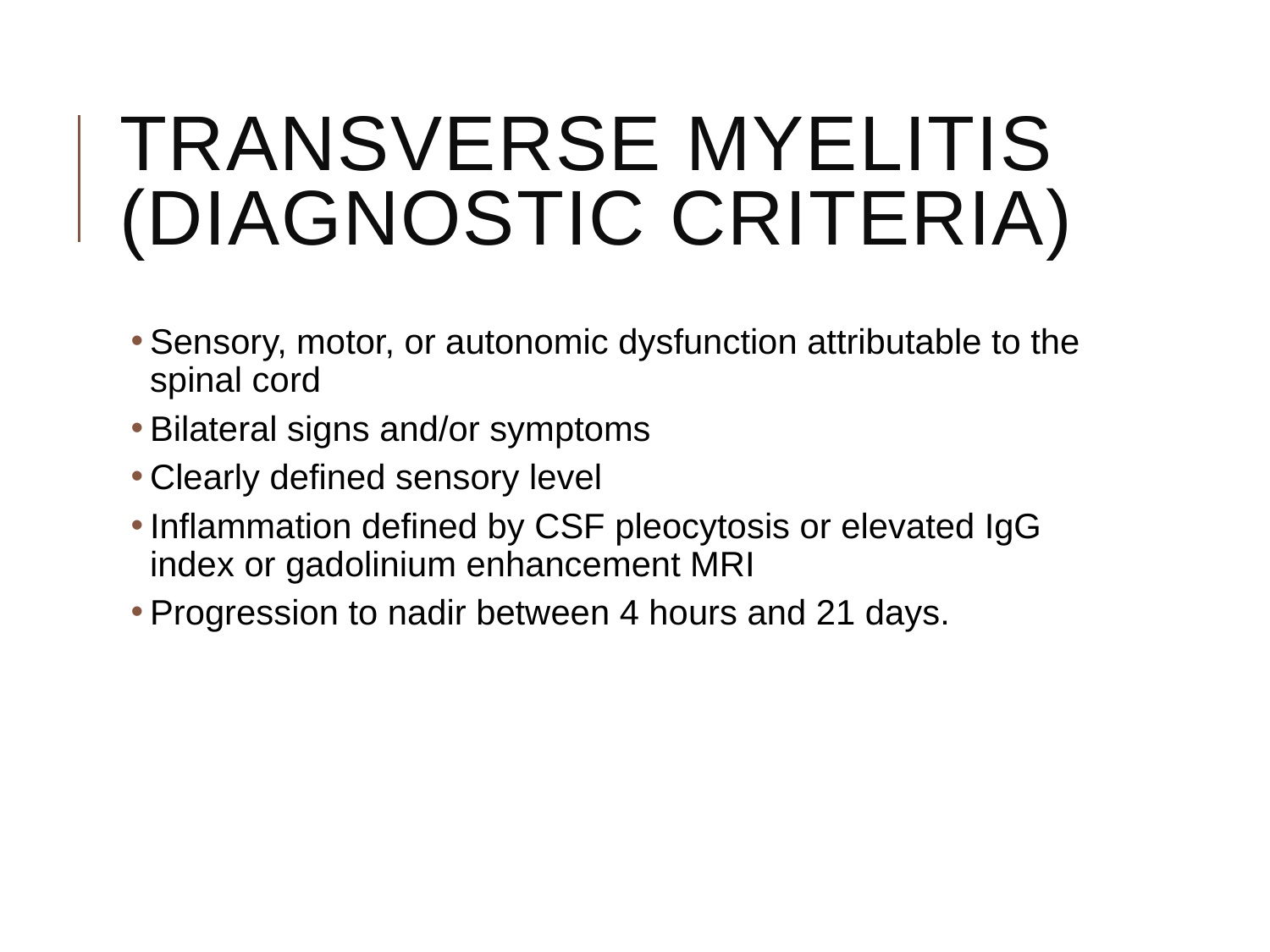

# Transverse myelitis (Diagnostic criteria)
Sensory, motor, or autonomic dysfunction attributable to the spinal cord
Bilateral signs and/or symptoms
Clearly defined sensory level
Inflammation defined by CSF pleocytosis or elevated IgG index or gadolinium enhancement MRI
Progression to nadir between 4 hours and 21 days.